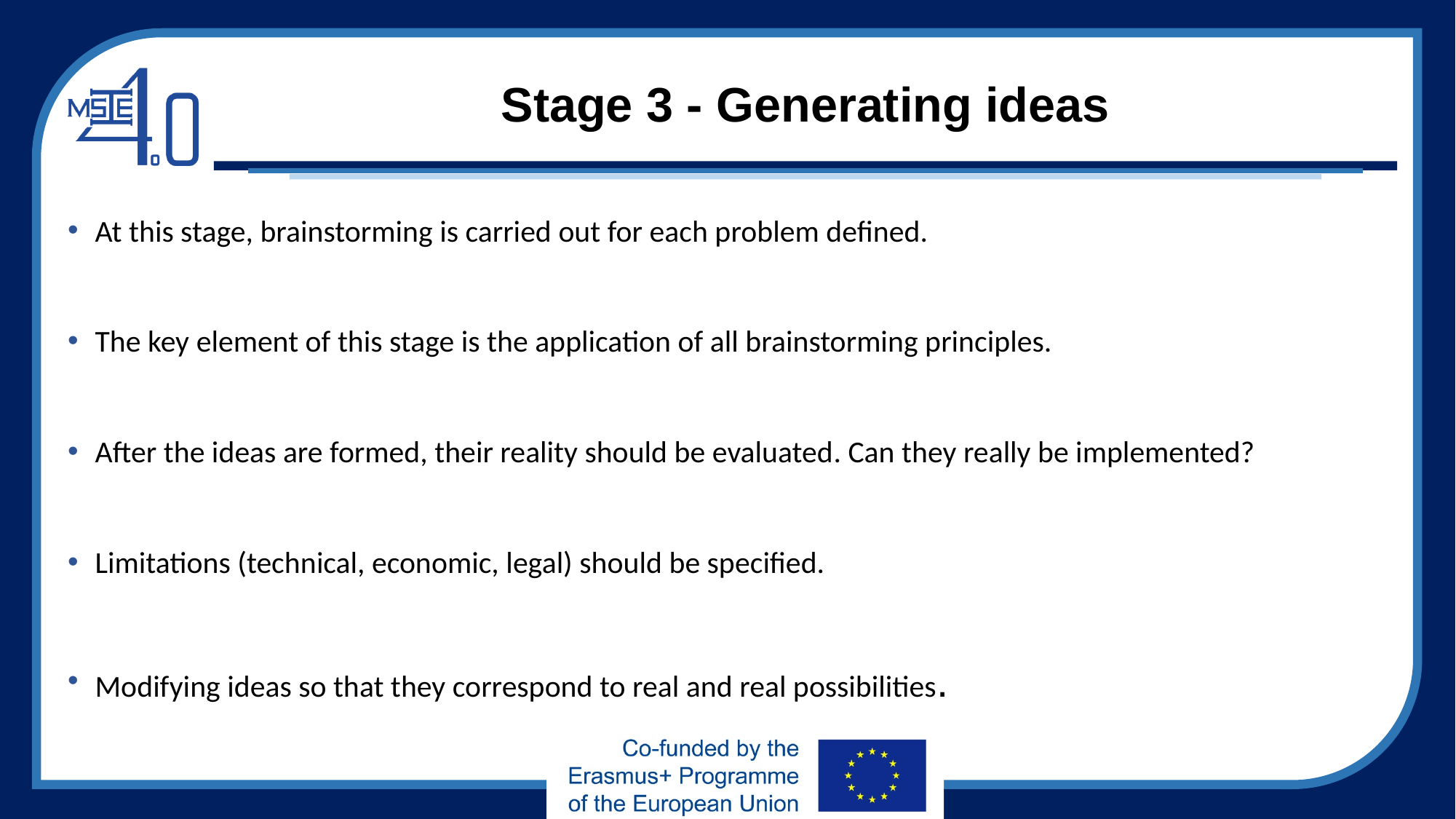

# Stage 3 - Generating ideas
At this stage, brainstorming is carried out for each problem defined.

The key element of this stage is the application of all brainstorming principles.

After the ideas are formed, their reality should be evaluated. Can they really be implemented?

Limitations (technical, economic, legal) should be specified.

Modifying ideas so that they correspond to real and real possibilities.